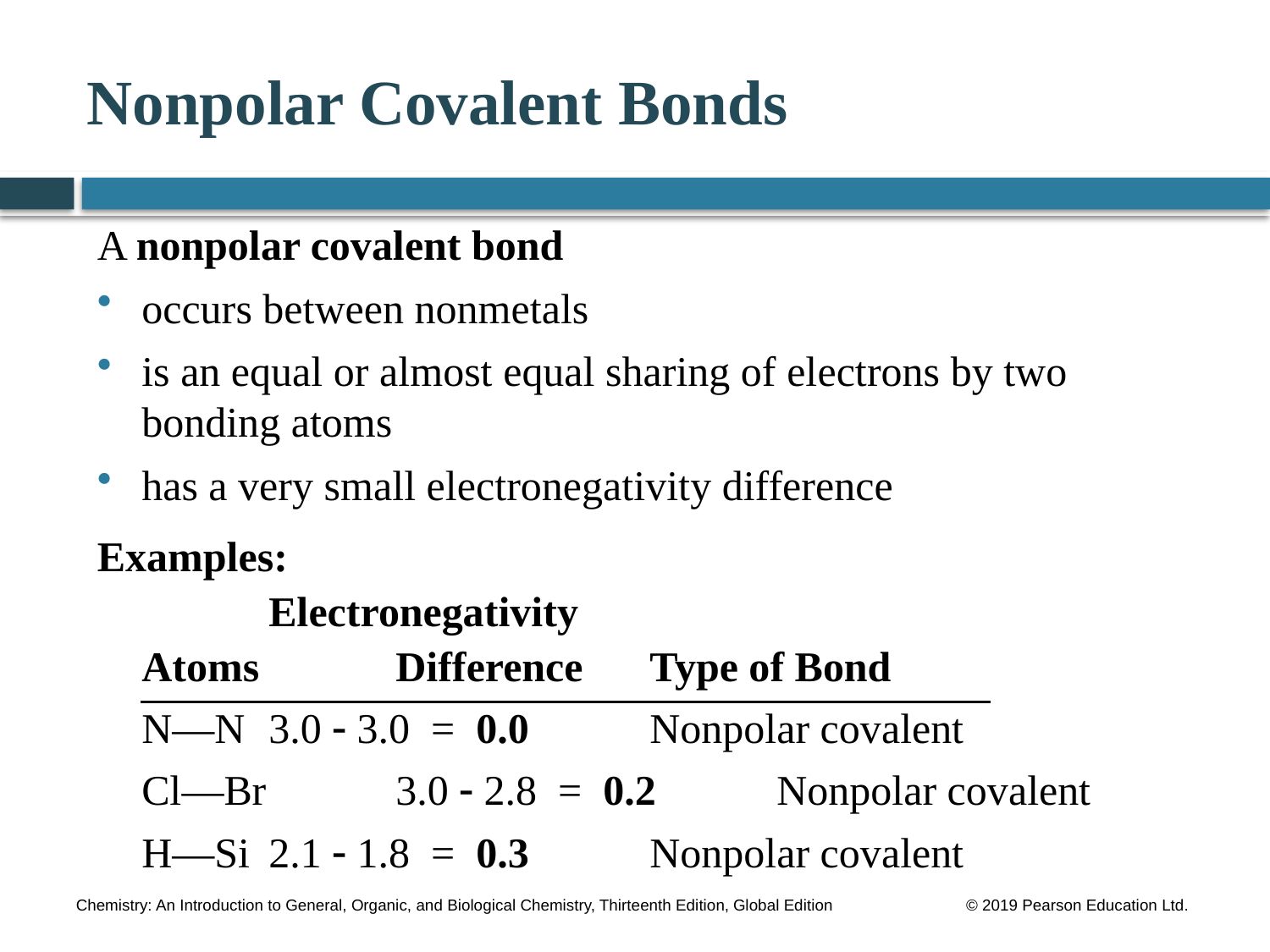

# Nonpolar Covalent Bonds
A nonpolar covalent bond
occurs between nonmetals
is an equal or almost equal sharing of electrons by two bonding atoms
has a very small electronegativity difference
Examples:
	     	Electronegativity
	Atoms 	Difference	Type of Bond
	N—N   	3.0 − 3.0  =  0.0	Nonpolar covalent
	Cl—Br 	3.0 − 2.8  =  0.2	Nonpolar covalent
	H—Si	2.1 − 1.8  =  0.3	Nonpolar covalent